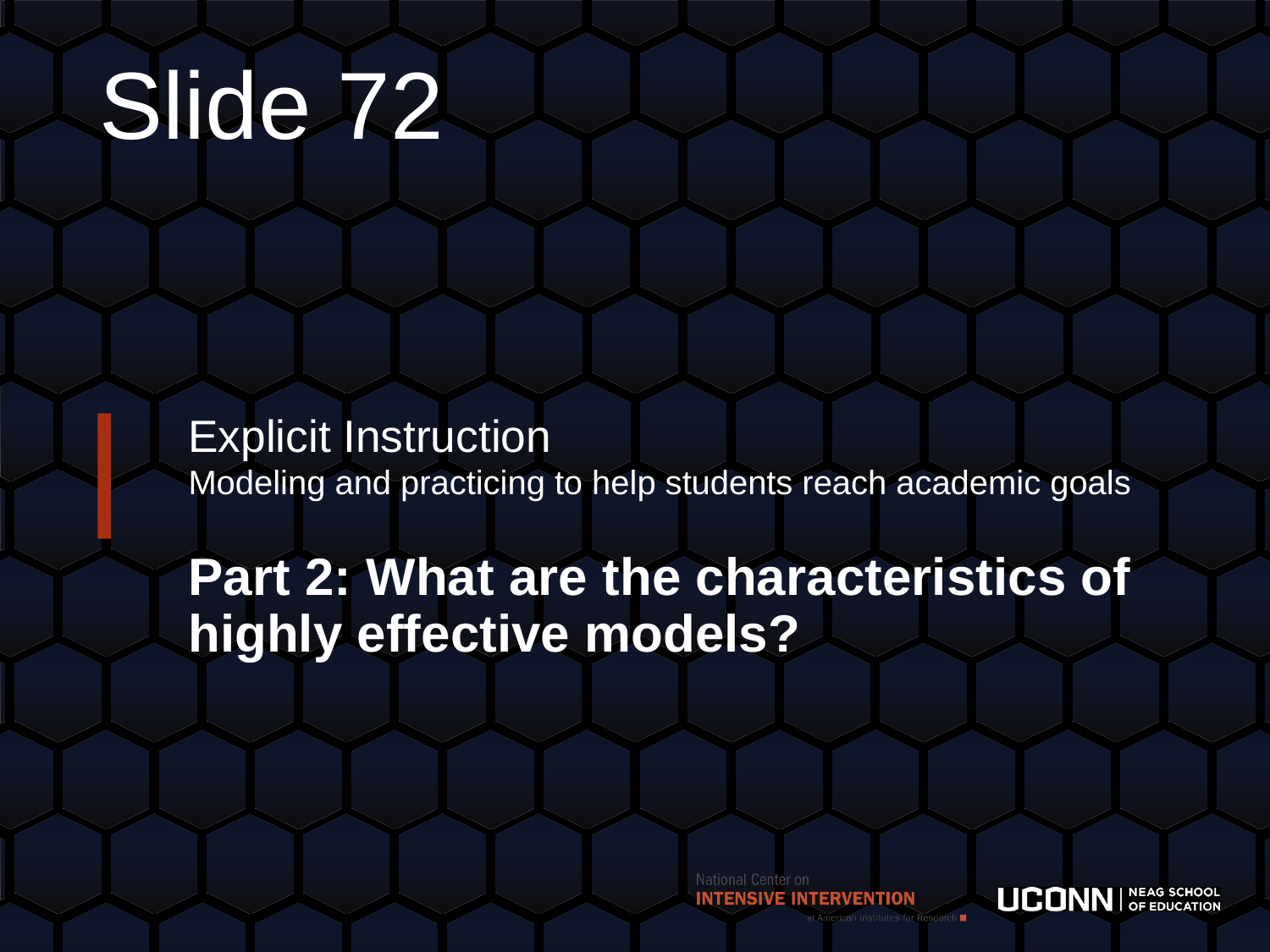

# Slide 72
Explicit Instruction
Modeling and practicing to help students reach academic goals

Part 2: What are the characteristics of highly effective models?